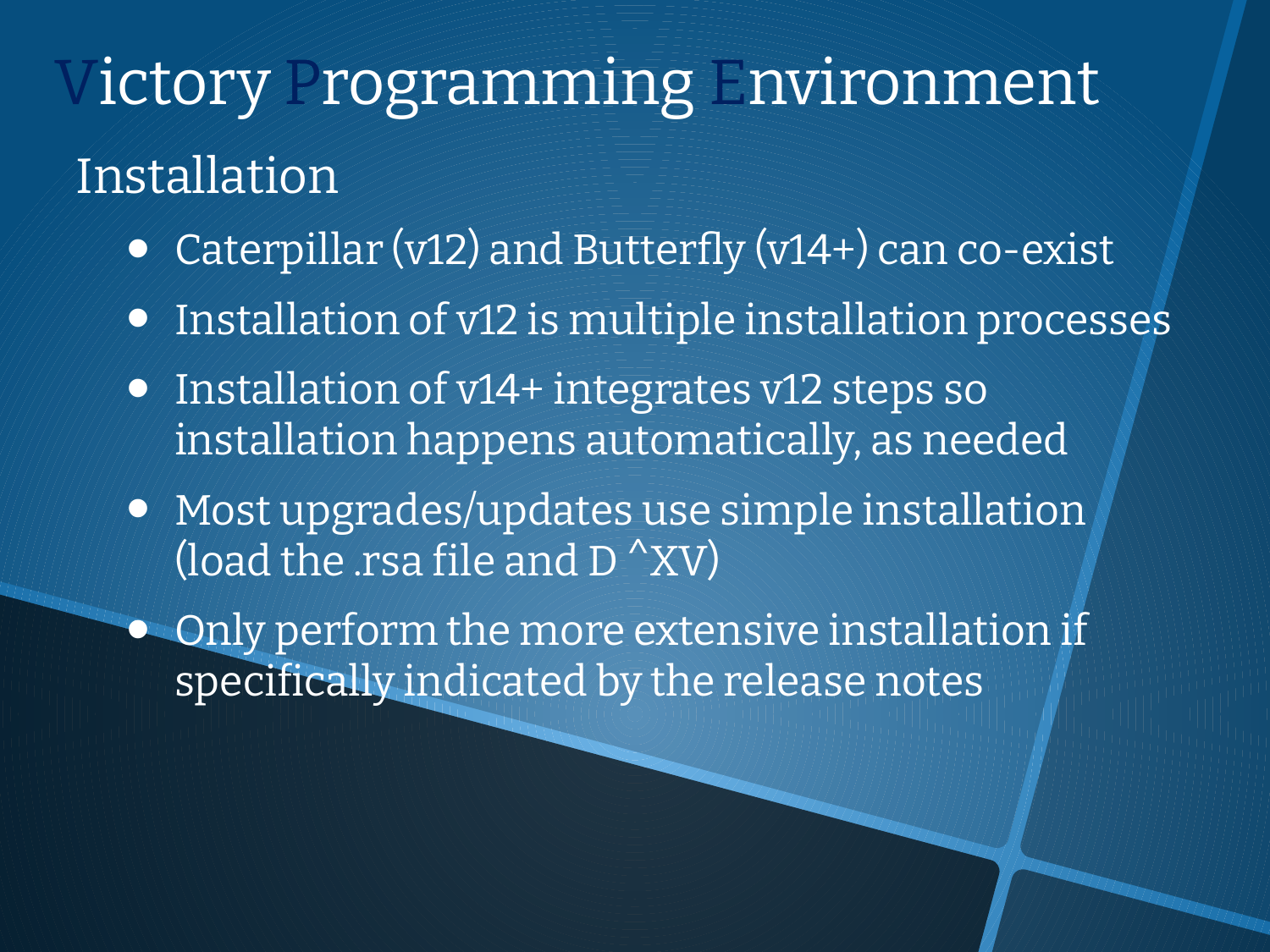

Installation
Caterpillar (v12) and Butterfly (v14+) can co-exist
Installation of v12 is multiple installation processes
Installation of v14+ integrates v12 steps so installation happens automatically, as needed
Most upgrades/updates use simple installation
(load the .rsa file and D ^XV)
Only perform the more extensive installation if specifically indicated by the release notes